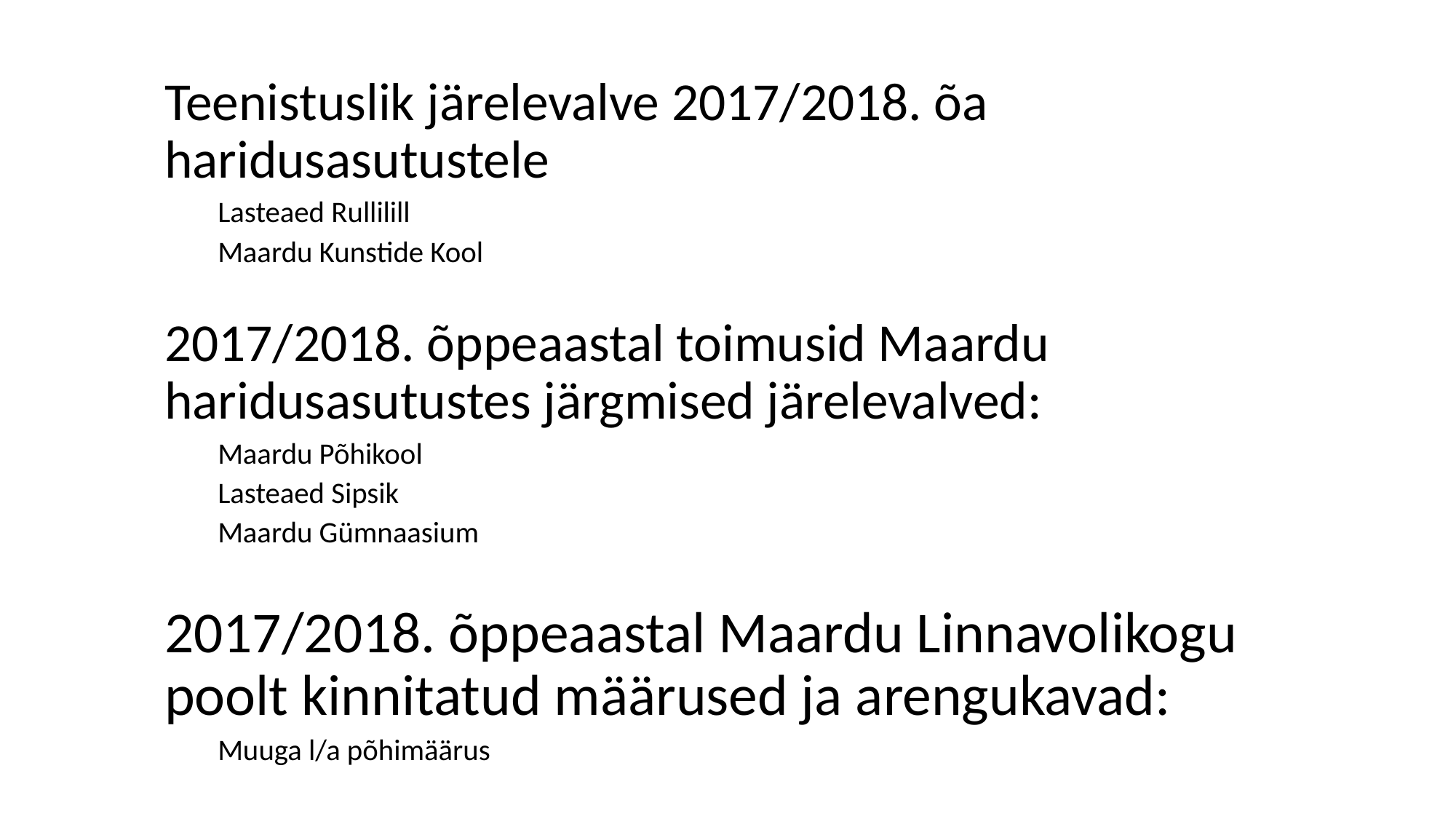

Teenistuslik järelevalve 2017/2018. õa  haridusasutustele
Lasteaed Rullilill
Maardu Kunstide Kool

2017/2018. õppeaastal toimusid Maardu haridusasutustes järgmised järelevalved:
Maardu Põhikool
Lasteaed Sipsik
Maardu Gümnaasium

2017/2018. õppeaastal Maardu Linnavolikogu poolt kinnitatud määrused ja arengukavad:
Muuga l/a põhimäärus